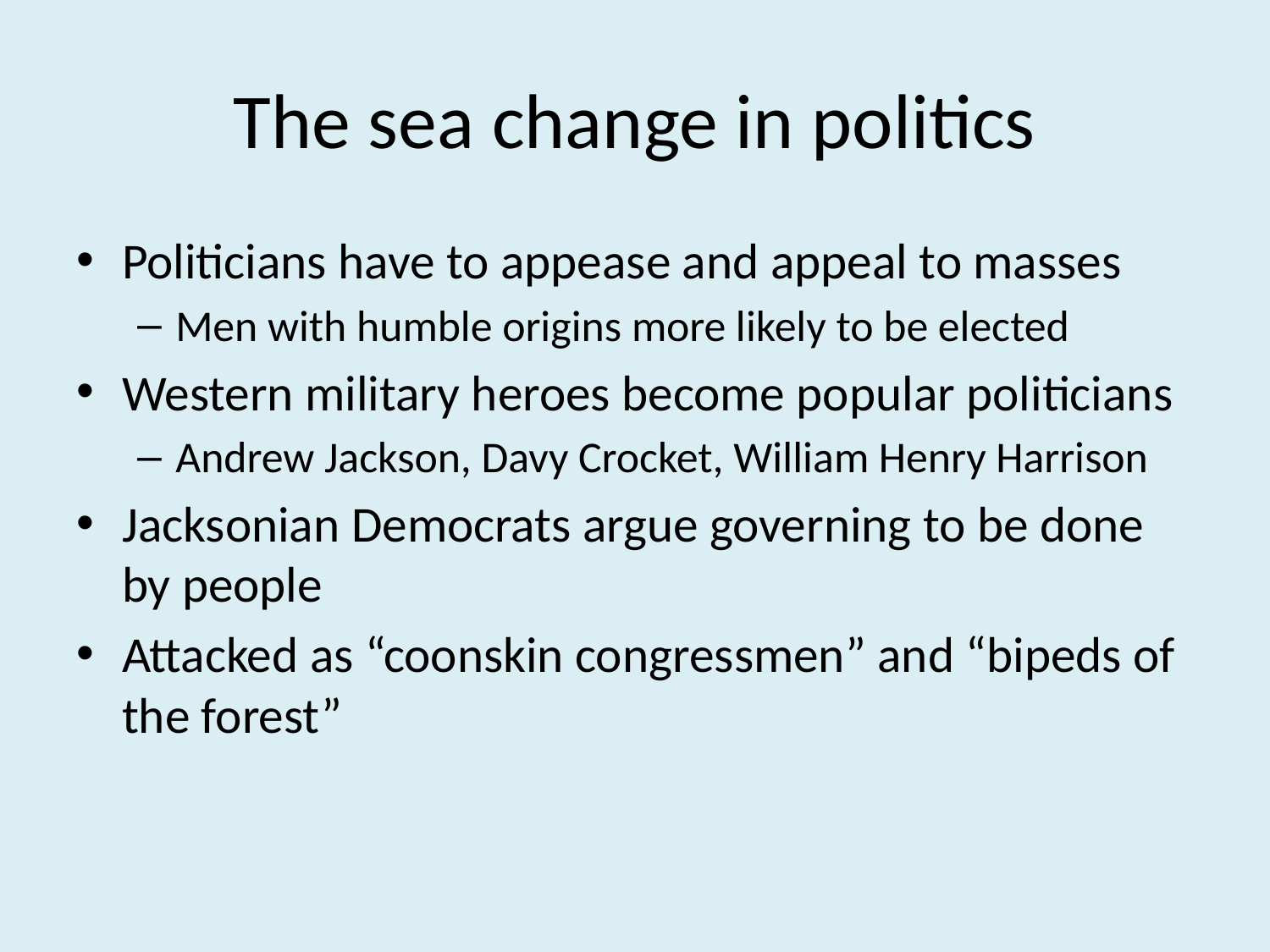

# The sea change in politics
Politicians have to appease and appeal to masses
Men with humble origins more likely to be elected
Western military heroes become popular politicians
Andrew Jackson, Davy Crocket, William Henry Harrison
Jacksonian Democrats argue governing to be done by people
Attacked as “coonskin congressmen” and “bipeds of the forest”